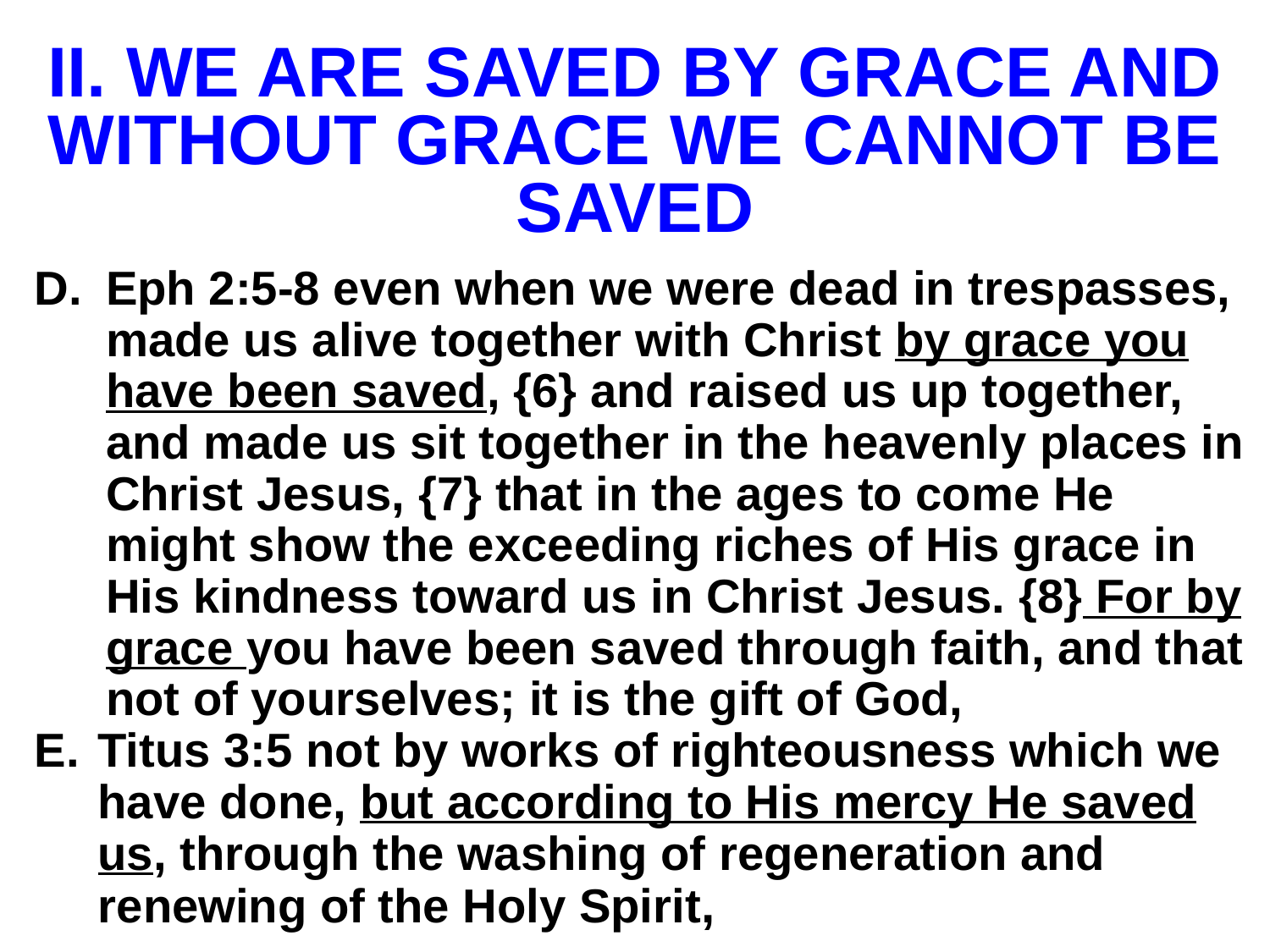

# II. WE ARE SAVED BY GRACE AND WITHOUT GRACE WE CANNOT BE SAVED
Eph 2:5-8 even when we were dead in trespasses, made us alive together with Christ by grace you have been saved, {6} and raised us up together, and made us sit together in the heavenly places in Christ Jesus, {7} that in the ages to come He might show the exceeding riches of His grace in His kindness toward us in Christ Jesus. {8} For by grace you have been saved through faith, and that not of yourselves; it is the gift of God,
Titus 3:5 not by works of righteousness which we have done, but according to His mercy He saved us, through the washing of regeneration and renewing of the Holy Spirit,